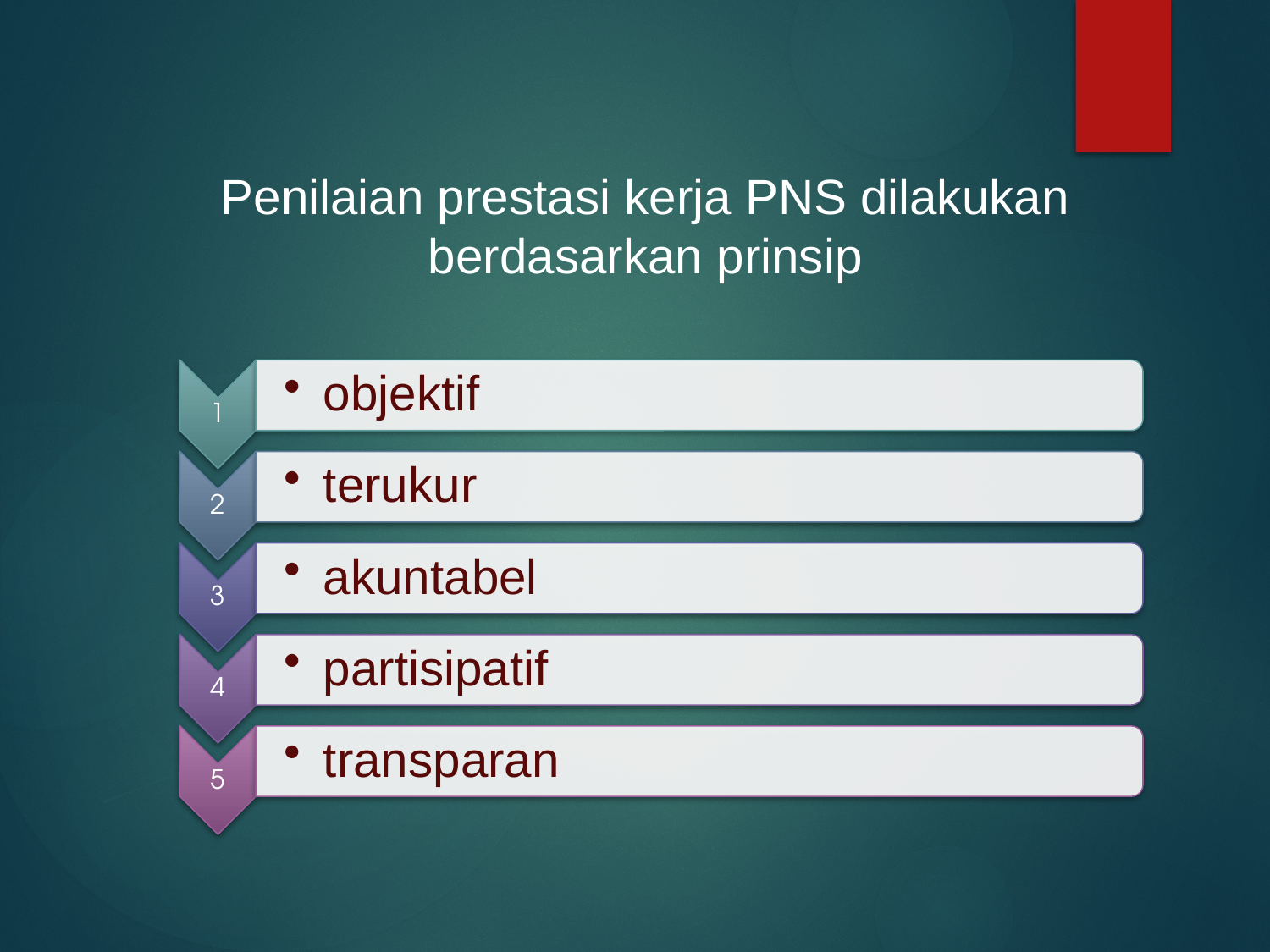

Penilaian prestasi kerja PNS dilakukan berdasarkan prinsip
1
objektif
2
terukur
3
akuntabel
4
partisipatif
5
transparan